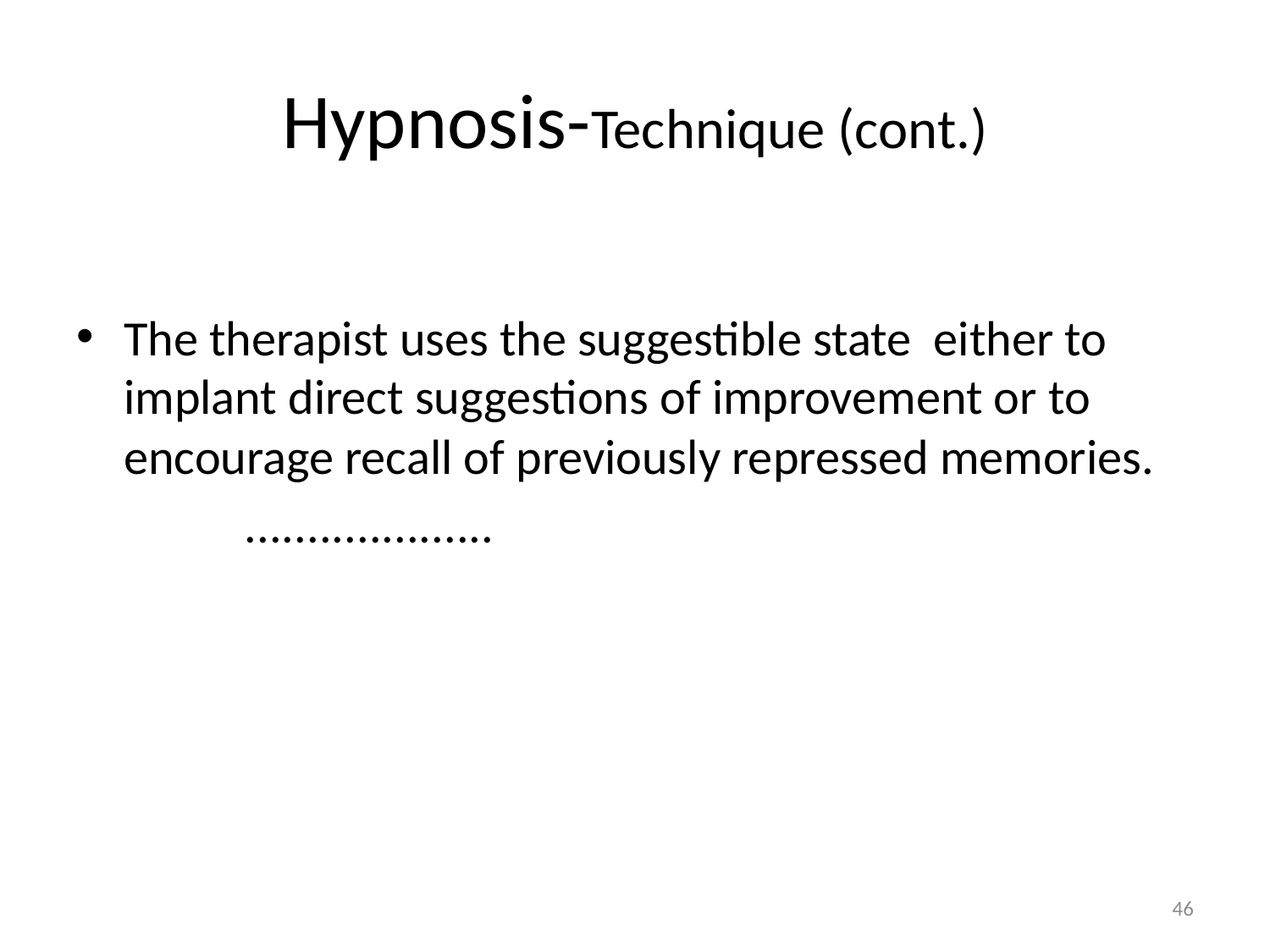

# Hypnosis-Technique (cont.)

The therapist uses the suggestible state  either to implant direct suggestions of improvement or to encourage recall of previously repressed memories.
               ....................
46